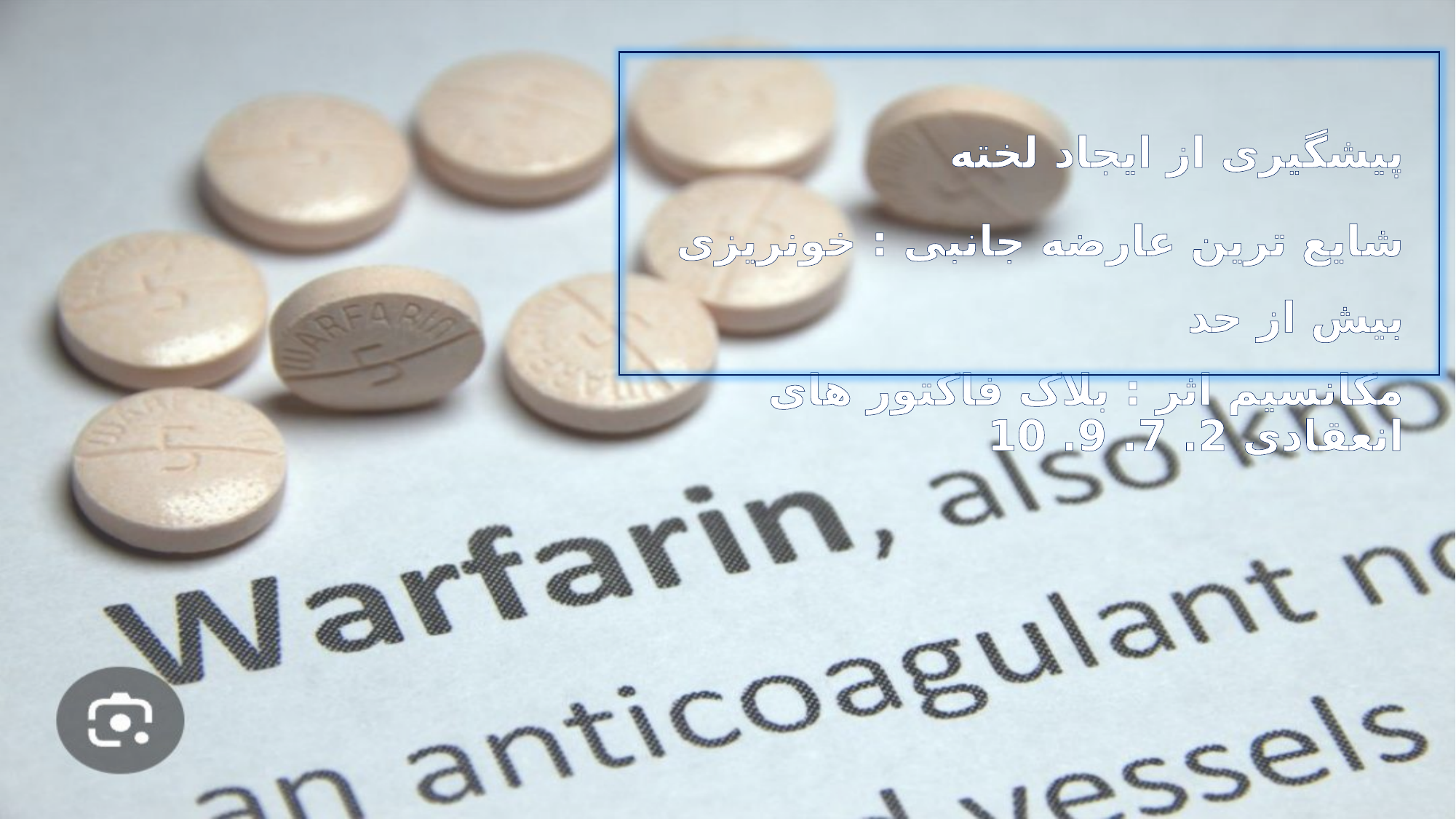

پیشگیری از ایجاد لخته
شایع ترین عارضه جانبی : خونریزی بیش از حد
مکانسیم اثر : بلاک فاکتور های انعقادی 2. 7. 9. 10